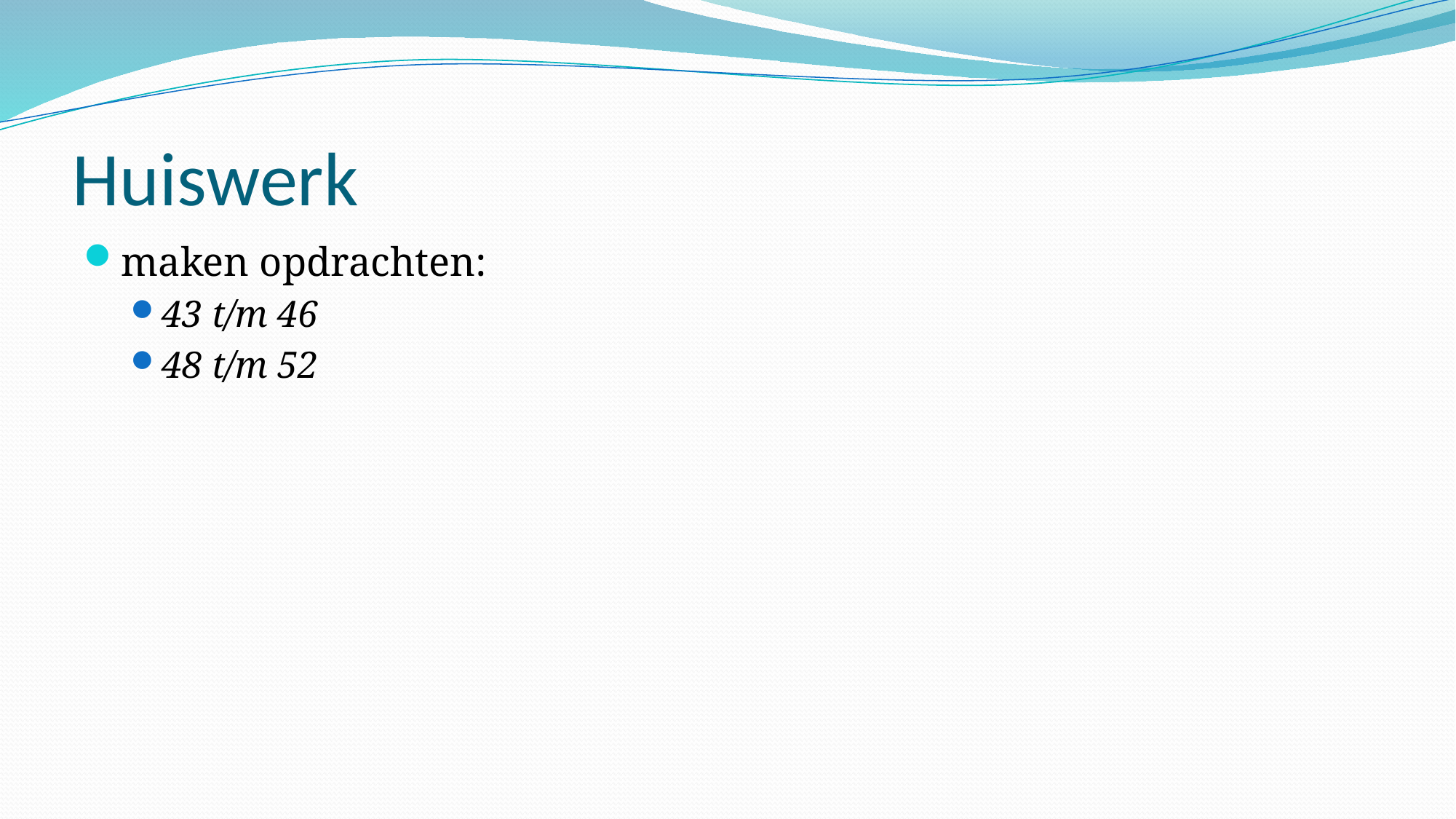

# Huiswerk
maken opdrachten:
43 t/m 46
48 t/m 52